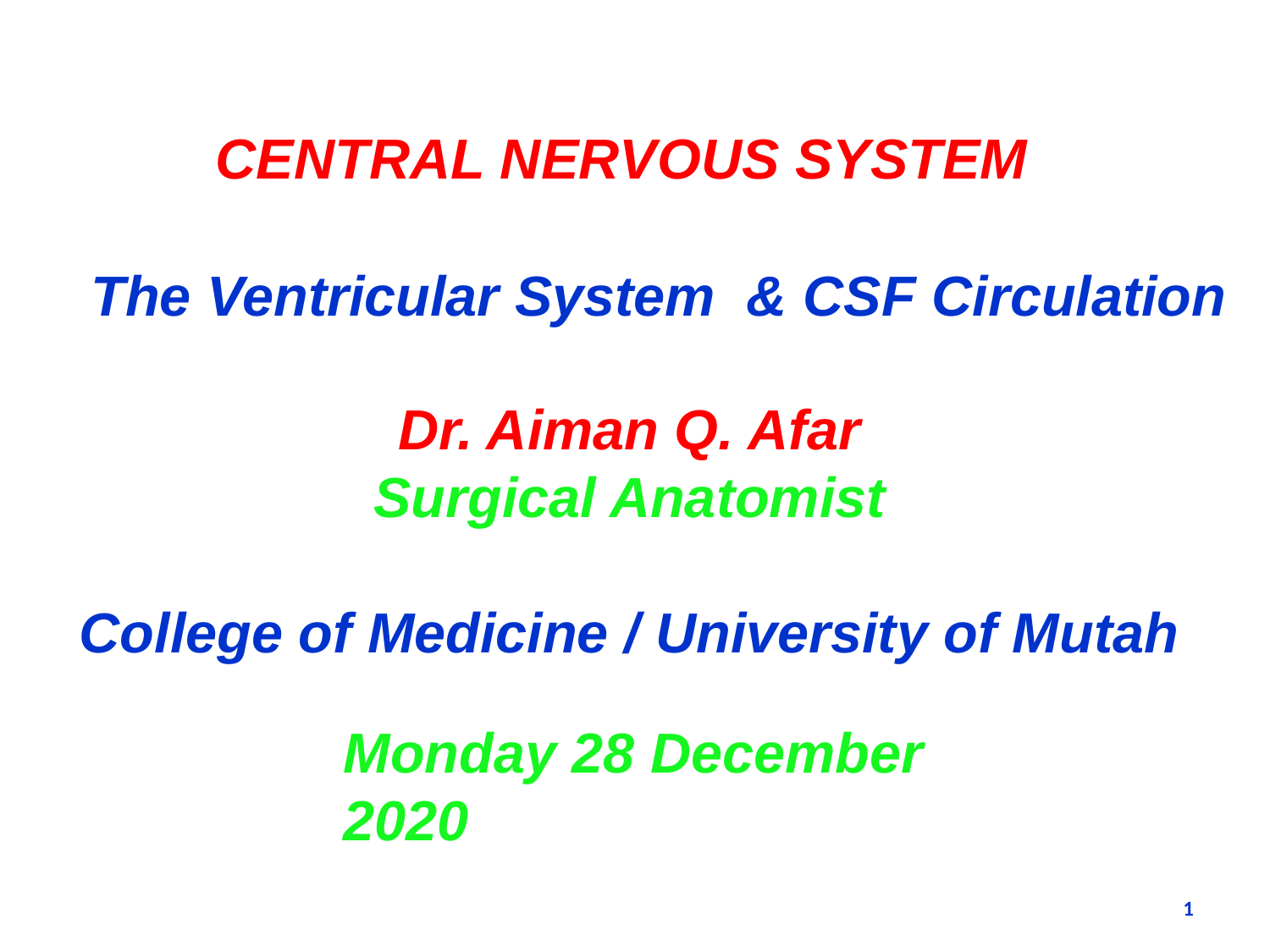

CENTRAL NERVOUS SYSTEM

Dr. Aiman Q. Afar
Surgical Anatomist

College of Medicine / University of Mutah
The Ventricular System  & CSF Circulation
Monday 28 December 2020
1